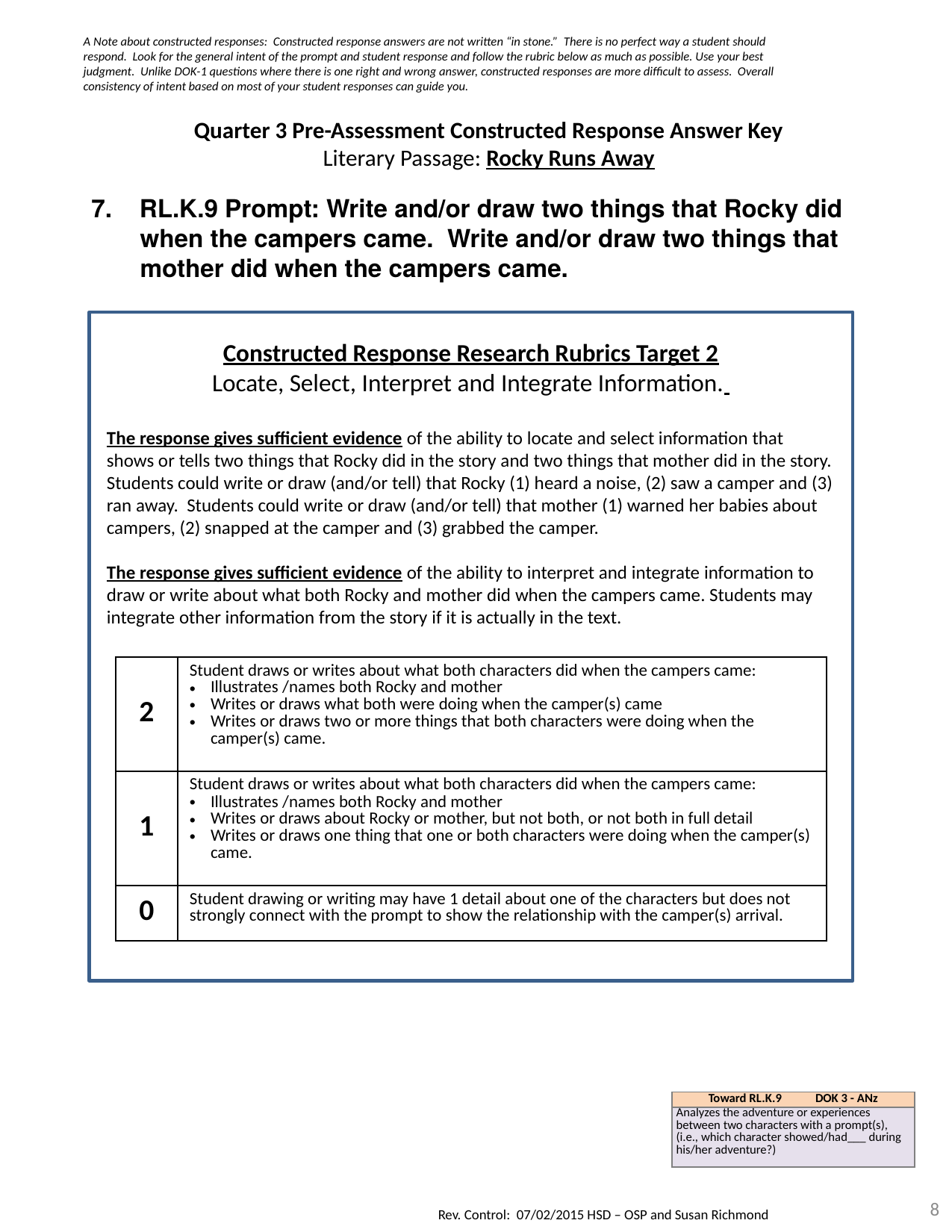

A Note about constructed responses:  Constructed response answers are not written “in stone.”  There is no perfect way a student should respond.  Look for the general intent of the prompt and student response and follow the rubric below as much as possible. Use your best judgment.  Unlike DOK-1 questions where there is one right and wrong answer, constructed responses are more difficult to assess.  Overall consistency of intent based on most of your student responses can guide you.

Quarter 3 Pre-Assessment Constructed Response Answer Key
Literary Passage: Rocky Runs Away
7.    RL.K.9 Prompt: Write and/or draw two things that Rocky did when the campers came.  Write and/or draw two things that mother did when the campers came.

Constructed Response Research Rubrics Target 2
Locate, Select, Interpret and Integrate Information.
Constructed Response Research Rubrics Target 2
Locate, Select, Interpret and Integrate Information.

The response gives sufficient evidence of the ability to locate and select information that shows or tells two things that Rocky did in the story and two things that mother did in the story.
Students could write or draw (and/or tell) that Rocky (1) heard a noise, (2) saw a camper and (3) ran away.  Students could write or draw (and/or tell) that mother (1) warned her babies about campers, (2) snapped at the camper and (3) grabbed the camper.

The response gives sufficient evidence of the ability to interpret and integrate information to draw or write about what both Rocky and mother did when the campers came. Students may integrate other information from the story if it is actually in the text.
| 2 | Student draws or writes about what both characters did when the campers came: Illustrates /names both Rocky and mother Writes or draws what both were doing when the camper(s) came Writes or draws two or more things that both characters were doing when the camper(s) came. |
| --- | --- |
| 1 | Student draws or writes about what both characters did when the campers came: Illustrates /names both Rocky and mother Writes or draws about Rocky or mother, but not both, or not both in full detail Writes or draws one thing that one or both characters were doing when the camper(s) came. |
| 0 | Student drawing or writing may have 1 detail about one of the characters but does not strongly connect with the prompt to show the relationship with the camper(s) arrival. |
| Toward RL.K.9 DOK 3 - ANz |
| --- |
| Analyzes the adventure or experiences between two characters with a prompt(s), (i.e., which character showed/had\_\_\_ during his/her adventure?) |
8